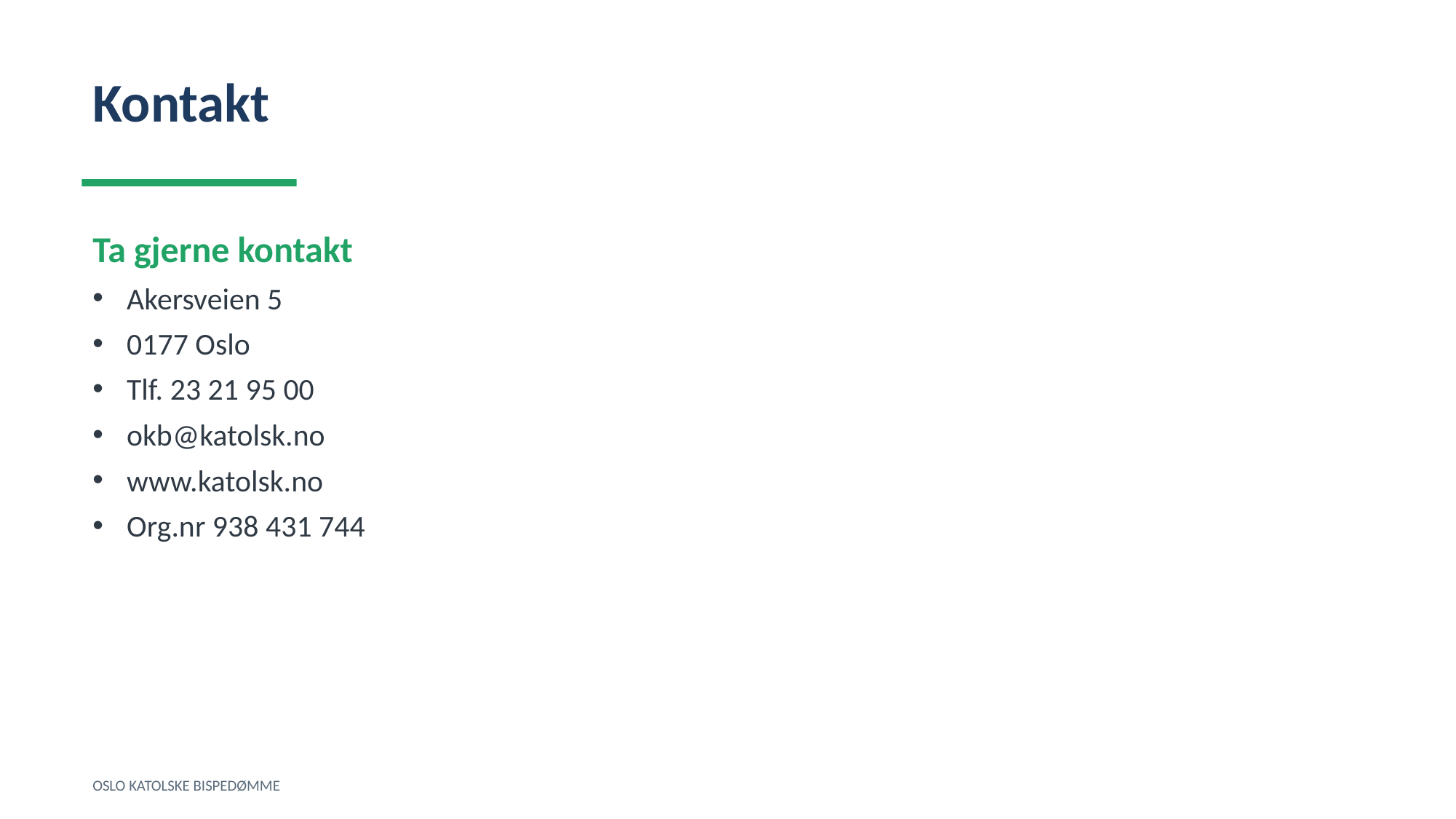

Kontakt

Ta gjerne kontakt
Akersveien 5
0177 Oslo
Tlf. 23 21 95 00
okb@katolsk.no
www.katolsk.no
Org.nr 938 431 744
OSLO KATOLSKE BISPEDØMME